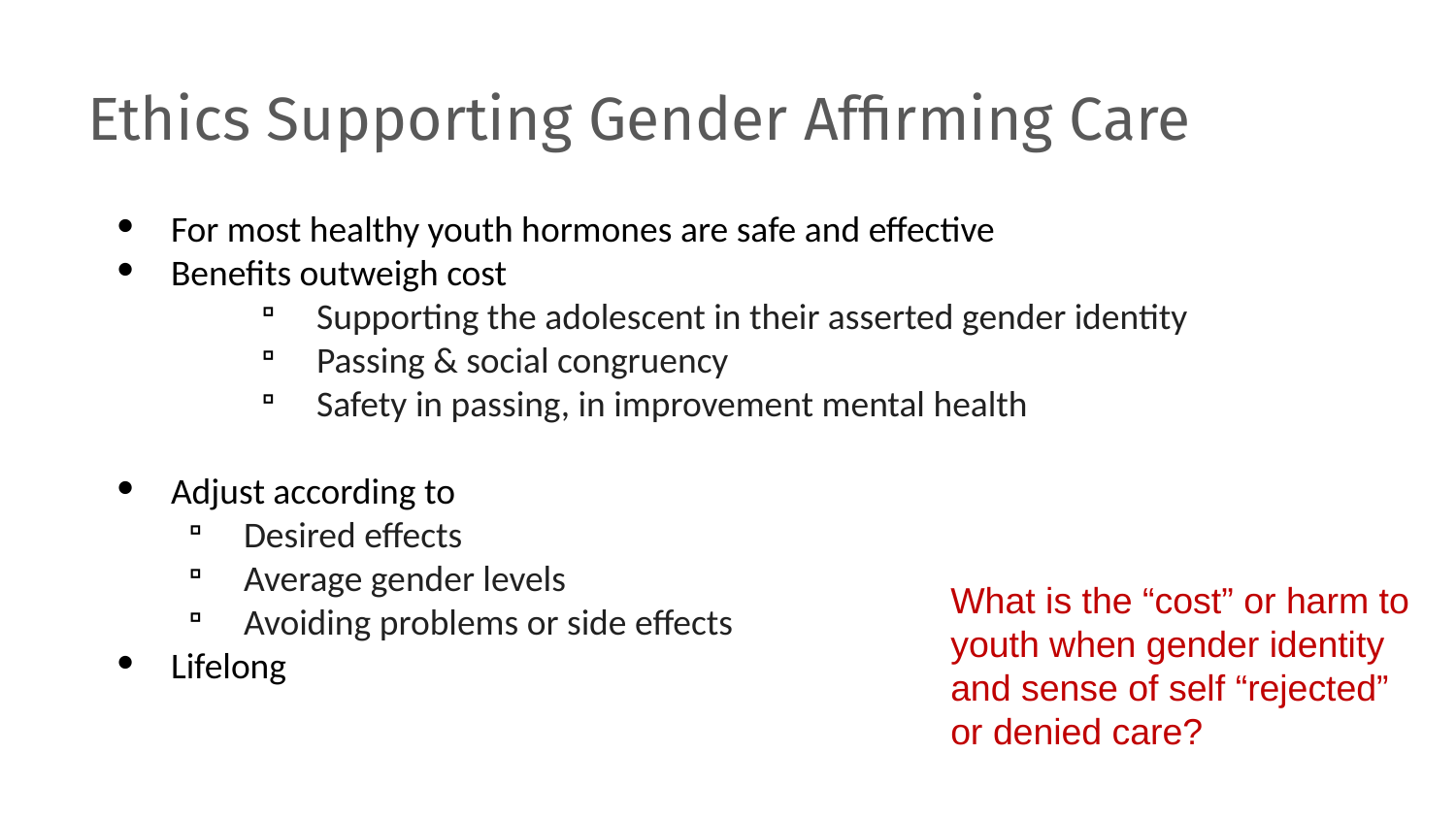

# Ethics Supporting Gender Affirming Care
For most healthy youth hormones are safe and effective
Benefits outweigh cost
Supporting the adolescent in their asserted gender identity
Passing & social congruency
Safety in passing, in improvement mental health

Adjust according to
Desired effects
Average gender levels
Avoiding problems or side effects
Lifelong

What is the “cost” or harm to youth when gender identity and sense of self “rejected” or denied care?